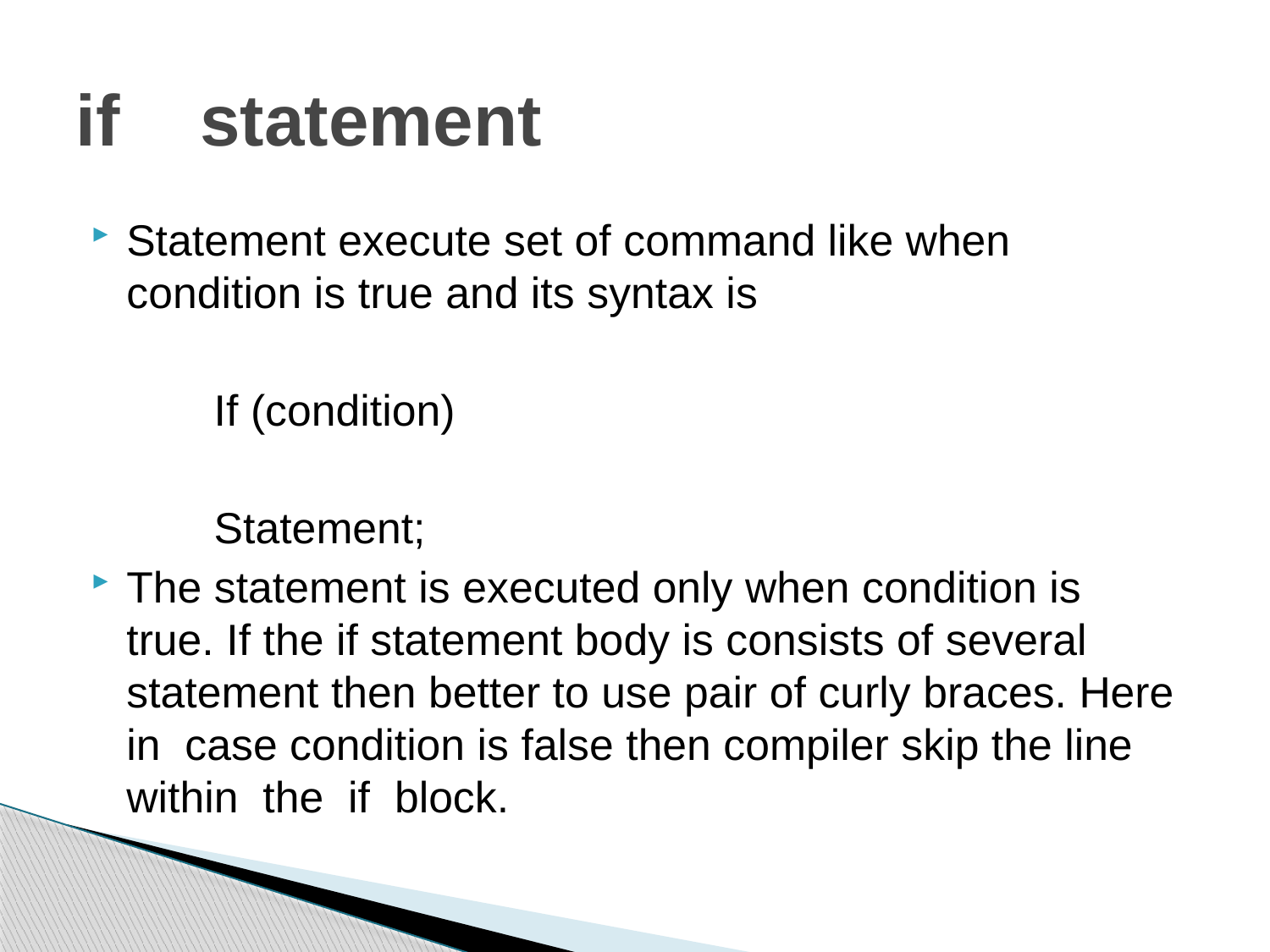

# if    statement
Statement execute set of command like when condition is true and its syntax is

          If (condition)

          Statement;
The statement is executed only when condition is  true. If the if statement body is consists of several statement then better to use pair of curly braces. Here in  case condition is false then compiler skip the line within  the  if  block.